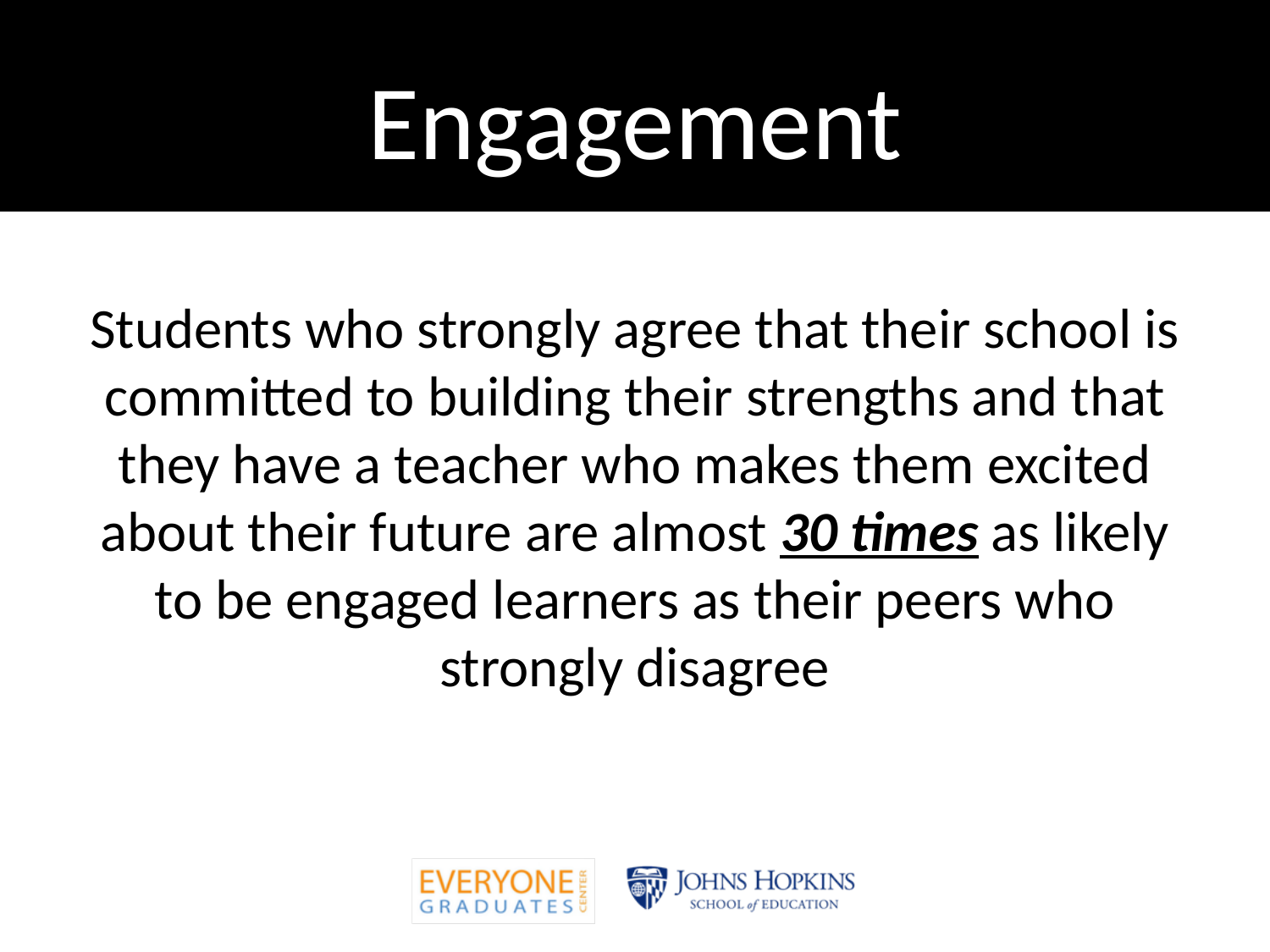

# Engagement
Students who strongly agree that their school is committed to building their strengths and that they have a teacher who makes them excited about their future are almost 30 times as likely to be engaged learners as their peers who strongly disagree